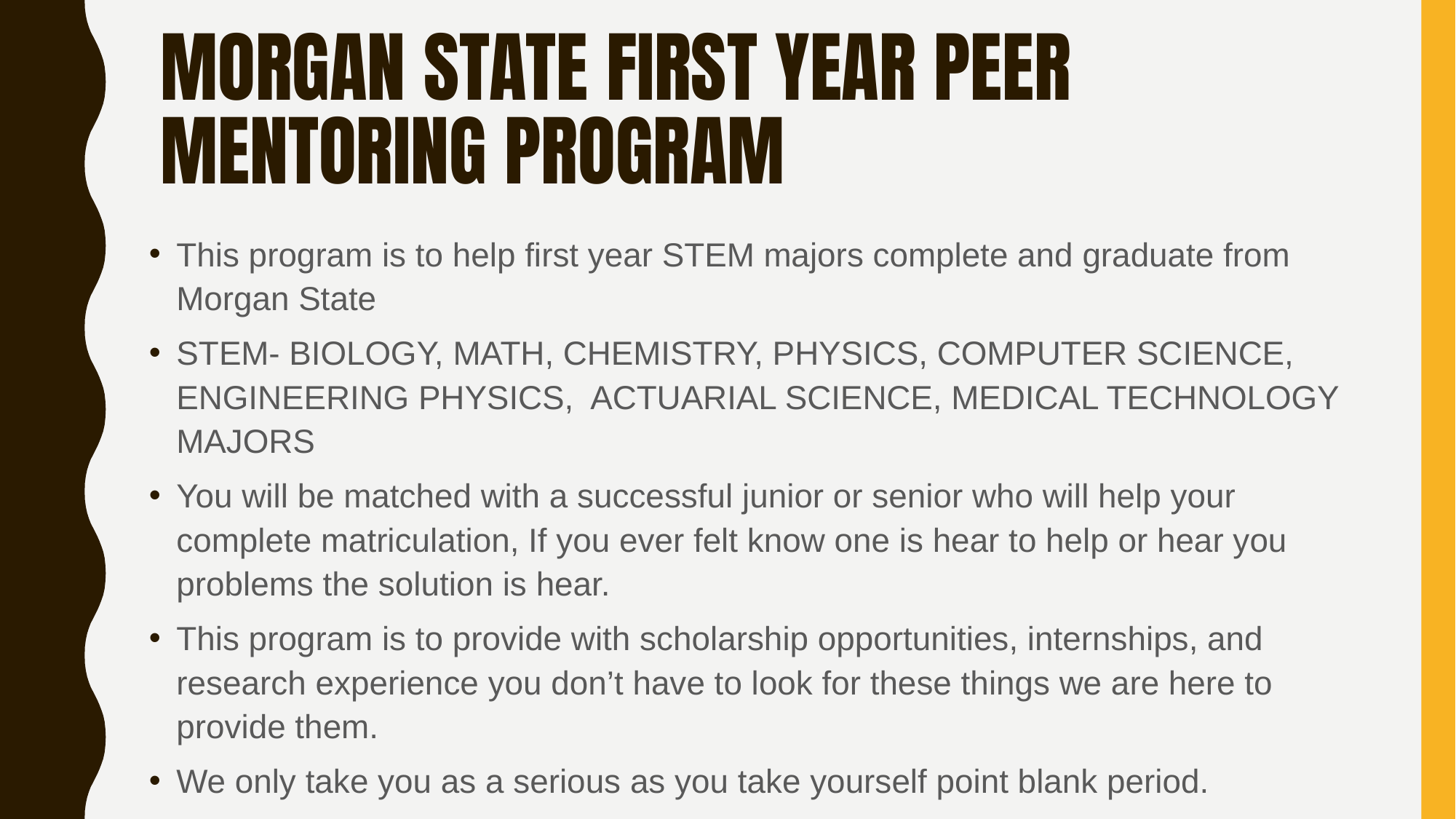

# MORGAN STATE FIRST YEAR PEER MENTORING PROGRAM
This program is to help first year STEM majors complete and graduate from Morgan State
STEM- BIOLOGY, MATH, CHEMISTRY, PHYSICS, COMPUTER SCIENCE, ENGINEERING PHYSICS,  ACTUARIAL SCIENCE, MEDICAL TECHNOLOGY MAJORS
You will be matched with a successful junior or senior who will help your complete matriculation, If you ever felt know one is hear to help or hear you problems the solution is hear.
This program is to provide with scholarship opportunities, internships, and research experience you don’t have to look for these things we are here to provide them.
We only take you as a serious as you take yourself point blank period.